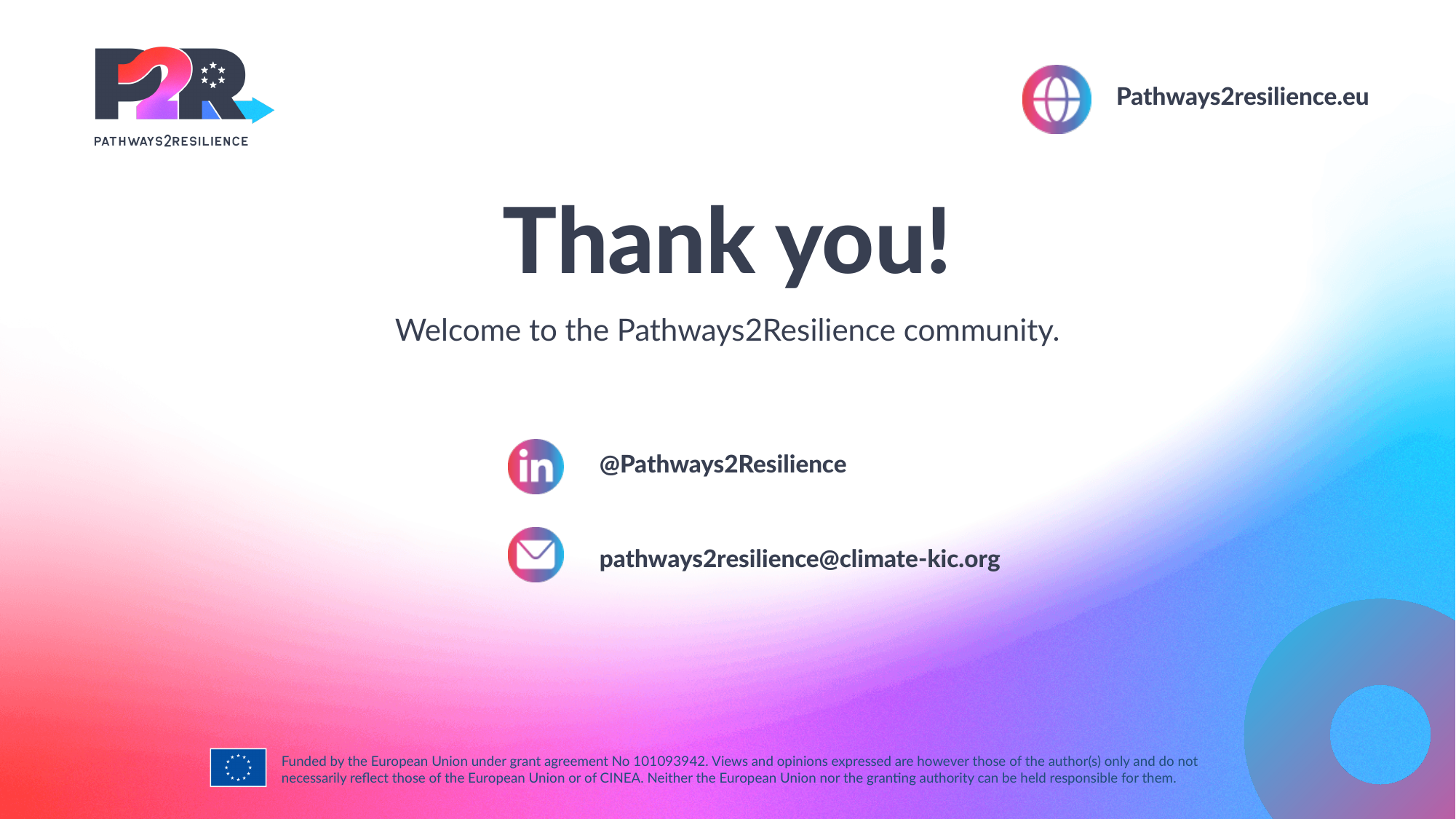

# Thank you!
Welcome to the Pathways2Resilience community.